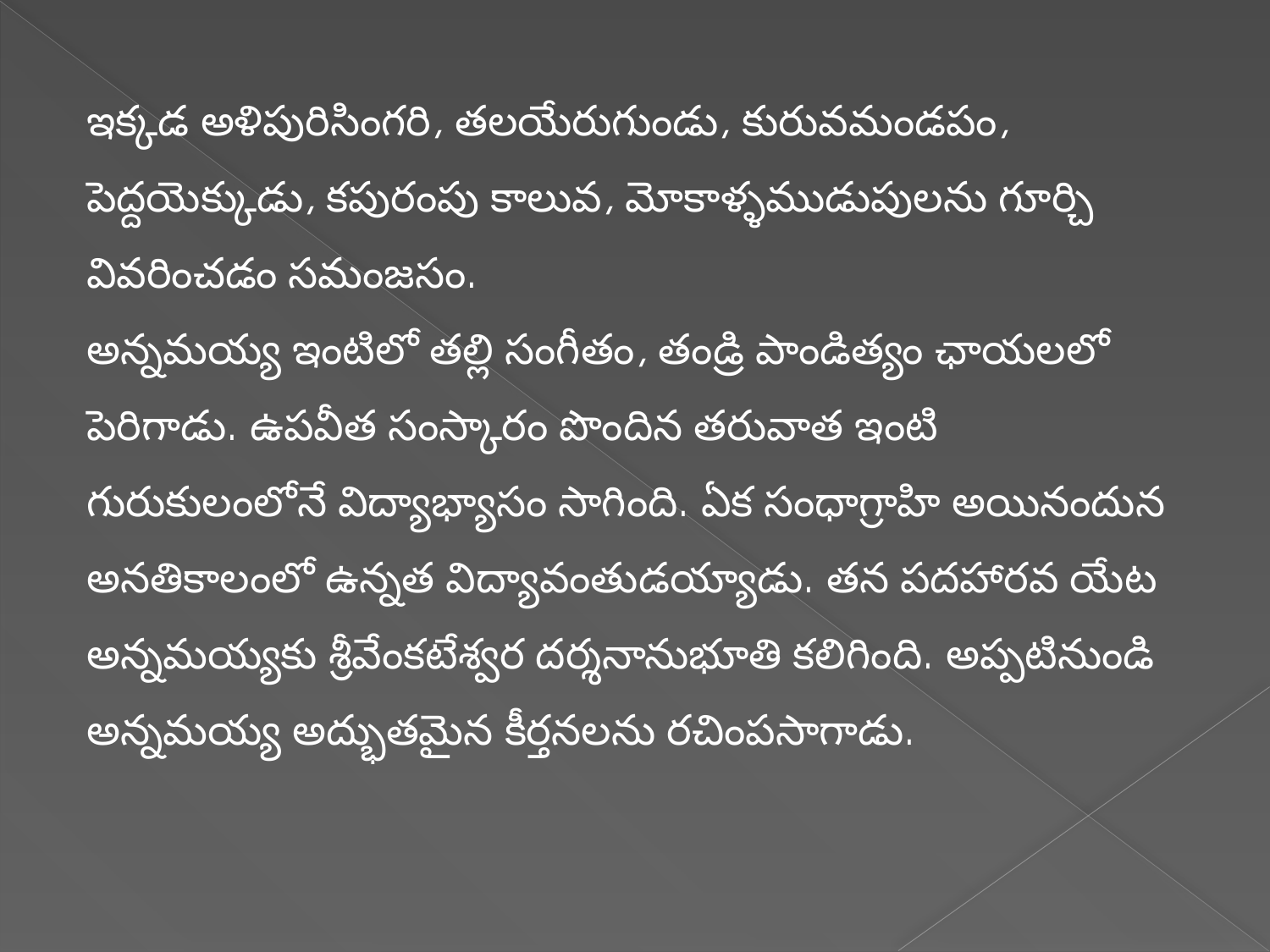

ఇక్కడ అళిపురిసింగరి, తలయేరుగుండు, కురువమండపం, పెద్దయెక్కుడు, కపురంపు కాలువ, మోకాళ్ళముడుపులను గూర్చి వివరించడం సమంజసం.
అన్నమయ్య ఇంటిలో తల్లి సంగీతం, తండ్రి పాండిత్యం ఛాయలలో పెరిగాడు. ఉపవీత సంస్కారం పొందిన తరువాత ఇంటి గురుకులంలోనే విద్యాభ్యాసం సాగింది. ఏక సంధాగ్రాహి అయినందున అనతికాలంలో ఉన్నత విద్యావంతుడయ్యాడు. తన పదహారవ యేట అన్నమయ్యకు శ్రీవేంకటేశ్వర దర్శనానుభూతి కలిగింది. అప్పటినుండి అన్నమయ్య అద్భుతమైన కీర్తనలను రచింపసాగాడు.